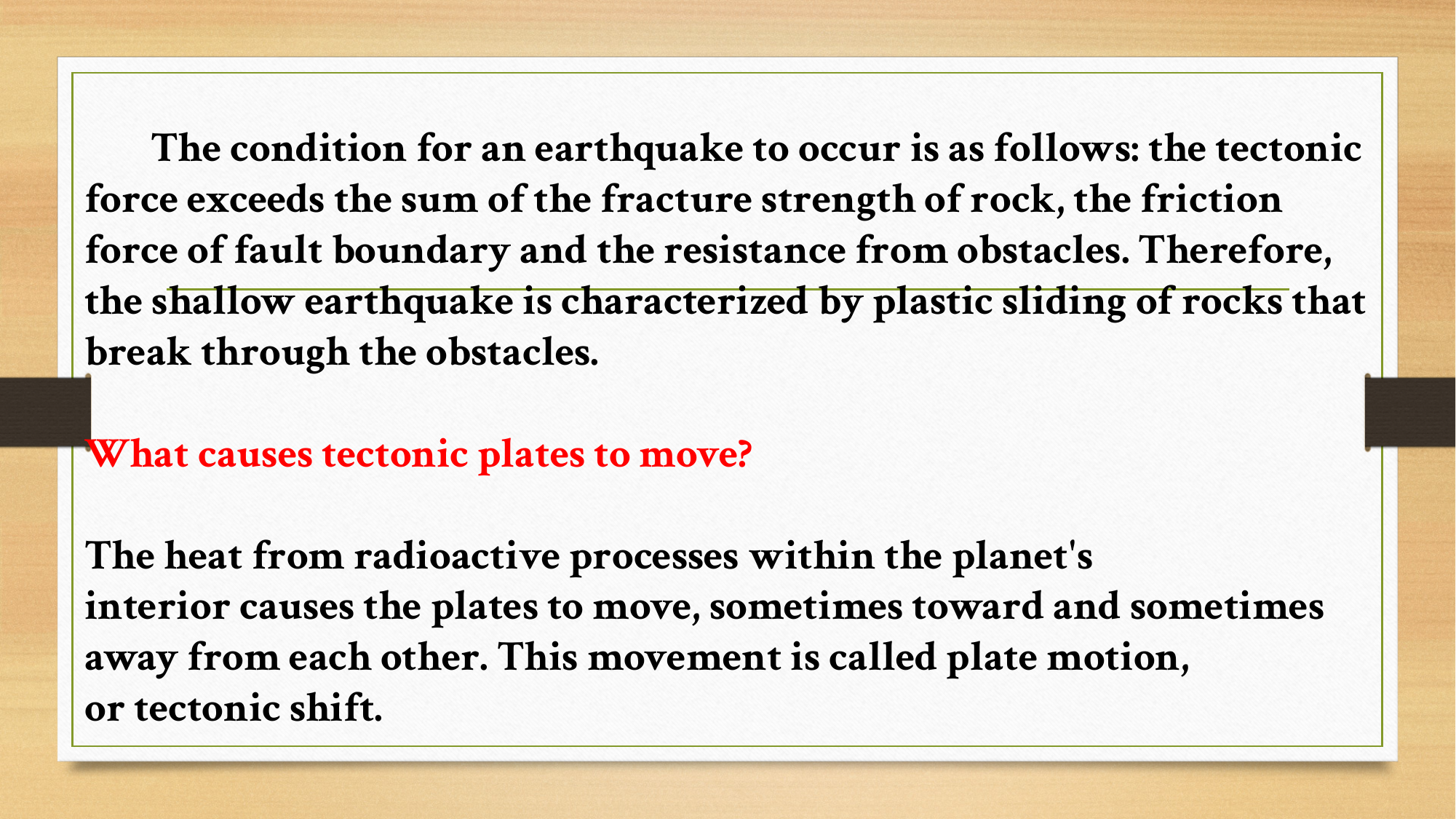

The condition for an earthquake to occur is as follows: the tectonic force exceeds the sum of the fracture strength of rock, the friction force of fault boundary and the resistance from obstacles. Therefore, the shallow earthquake is characterized by plastic sliding of rocks that break through the obstacles.

What causes tectonic plates to move?

The heat from radioactive processes within the planet's interior causes the plates to move, sometimes toward and sometimes away from each other. This movement is called plate motion, or tectonic shift.